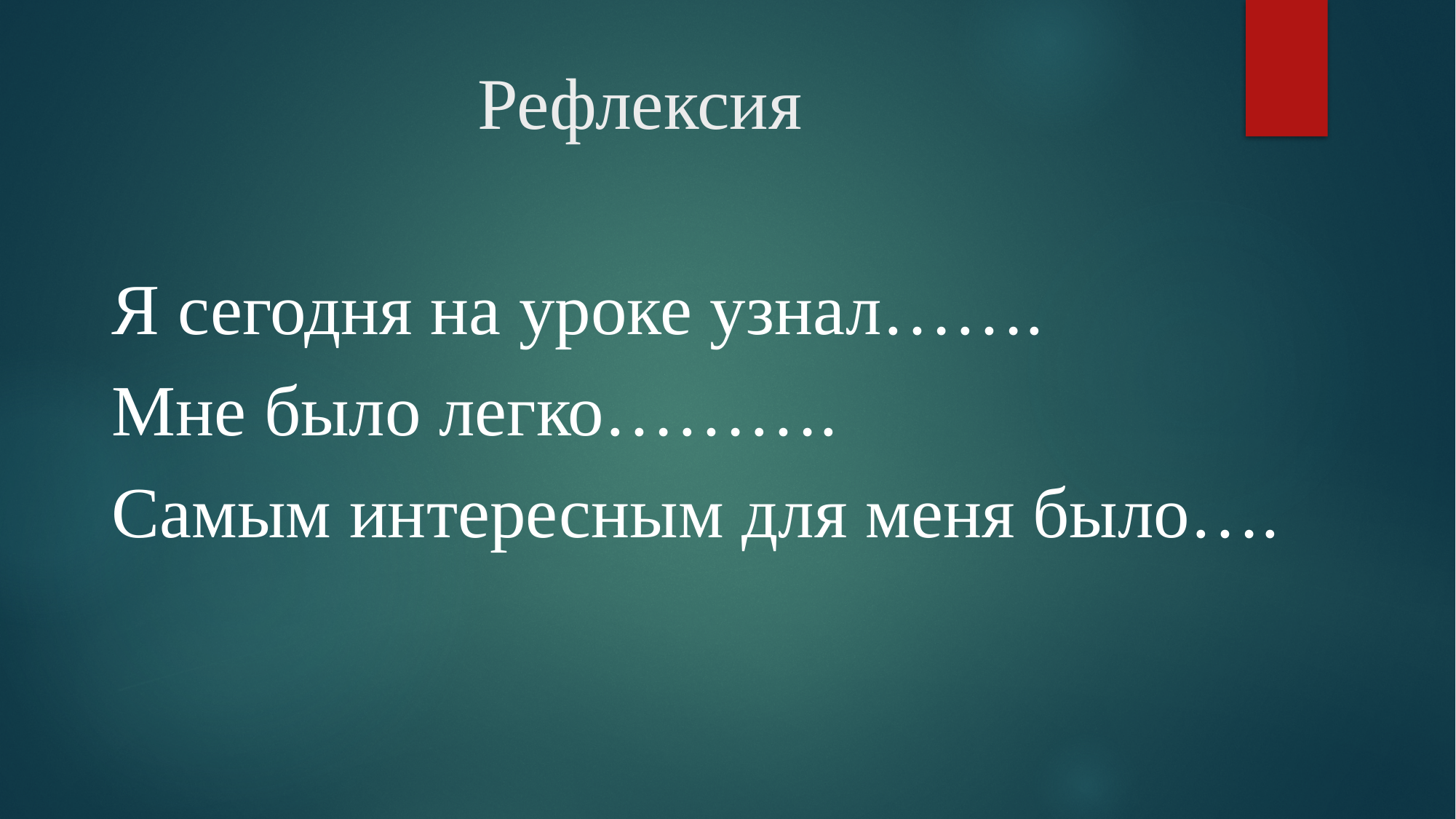

# Рефлексия
Я сегодня на уроке узнал…….
Мне было легко……….
Самым интересным для меня было….